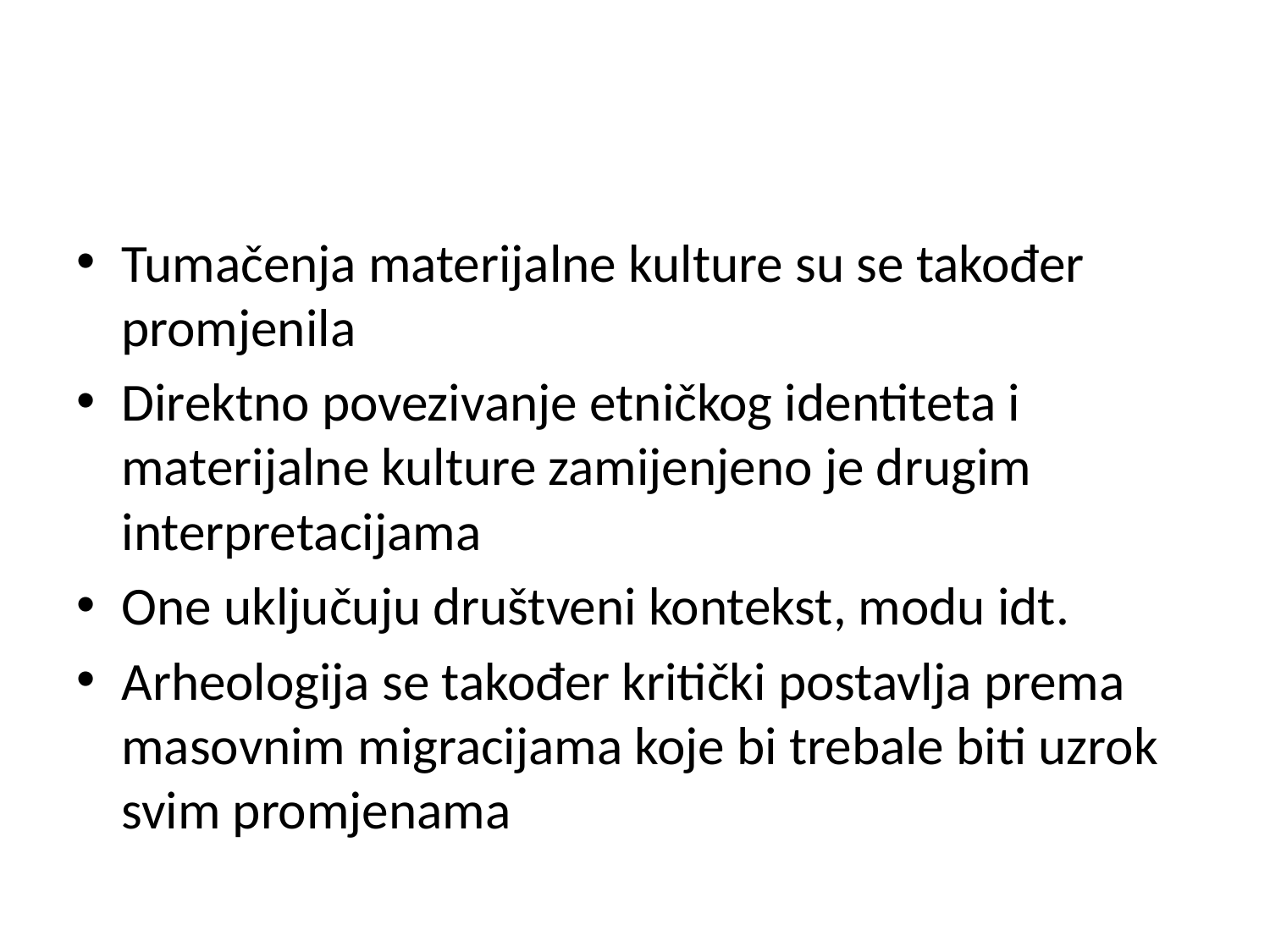

#
Tumačenja materijalne kulture su se također promjenila
Direktno povezivanje etničkog identiteta i materijalne kulture zamijenjeno je drugim interpretacijama
One uključuju društveni kontekst, modu idt.
Arheologija se također kritički postavlja prema masovnim migracijama koje bi trebale biti uzrok svim promjenama